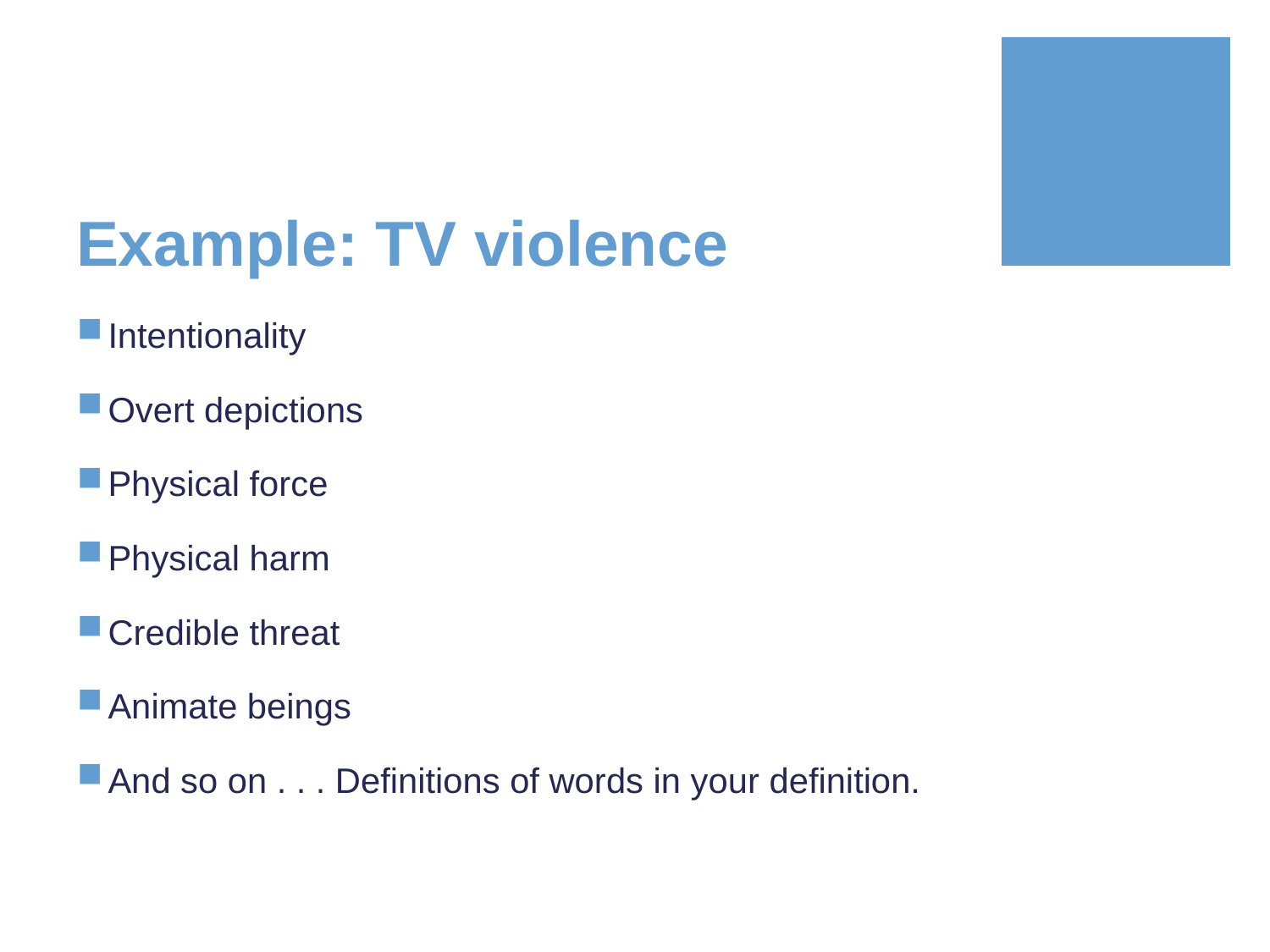

# Example: TV violence
Intentionality
Overt depictions
Physical force
Physical harm
Credible threat
Animate beings
And so on . . . Definitions of words in your definition.